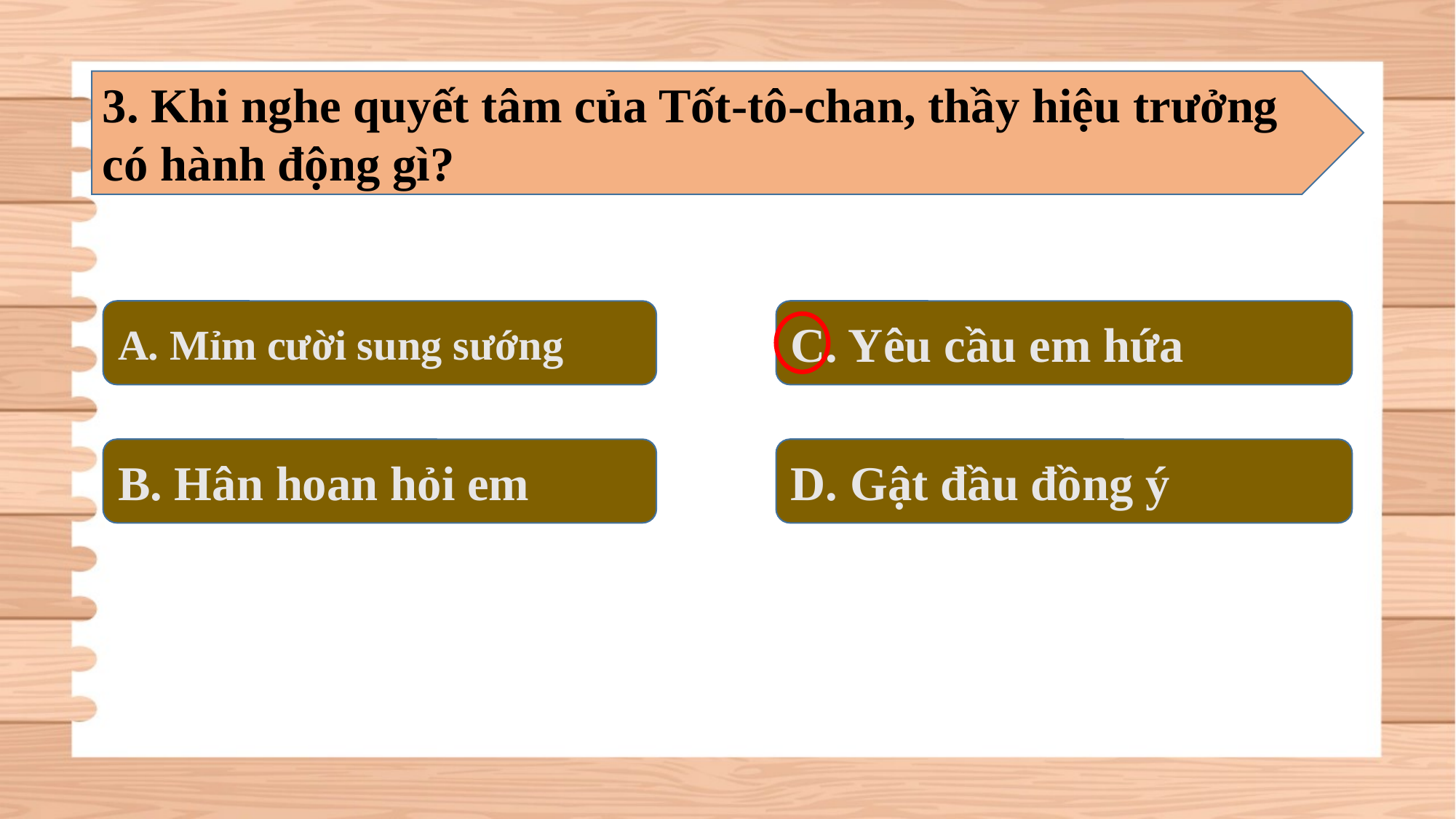

3. Khi nghe quyết tâm của Tốt-tô-chan, thầy hiệu trưởng có hành động gì?
A. Mỉm cười sung sướng
C. Yêu cầu em hứa

B. Hân hoan hỏi em
D. Gật đầu đồng ý